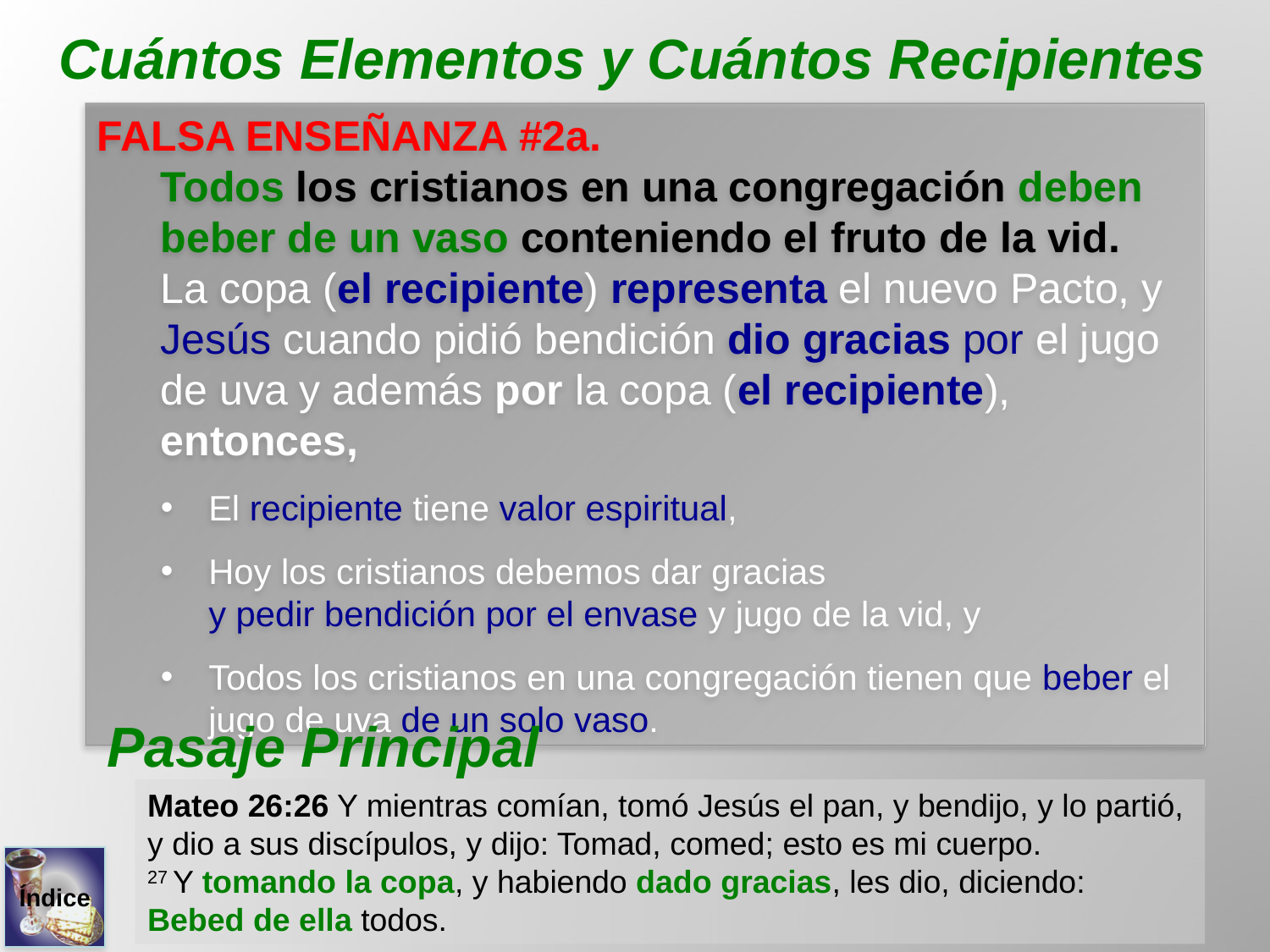

Cuántos Elementos y Cuántos Recipientes
FALSA ENSEÑANZA #2a.
Todos los cristianos en una congregación deben beber de un vaso conteniendo el fruto de la vid.
La copa (el recipiente) representa el nuevo Pacto, y Jesús cuando pidió bendición dio gracias por el jugo de uva y además por la copa (el recipiente), entonces,
El recipiente tiene valor espiritual,
Hoy los cristianos debemos dar gracias
y pedir bendición por el envase y jugo de la vid, y
Todos los cristianos en una congregación tienen que beber el jugo de uva de un solo vaso.
Pasaje Principal
Mateo 26:26 Y mientras comían, tomó Jesús el pan, y bendijo, y lo partió, y dio a sus discípulos, y dijo: Tomad, comed; esto es mi cuerpo.
27 Y tomando la copa, y habiendo dado gracias, les dio, diciendo:
Bebed de ella todos.

Índice